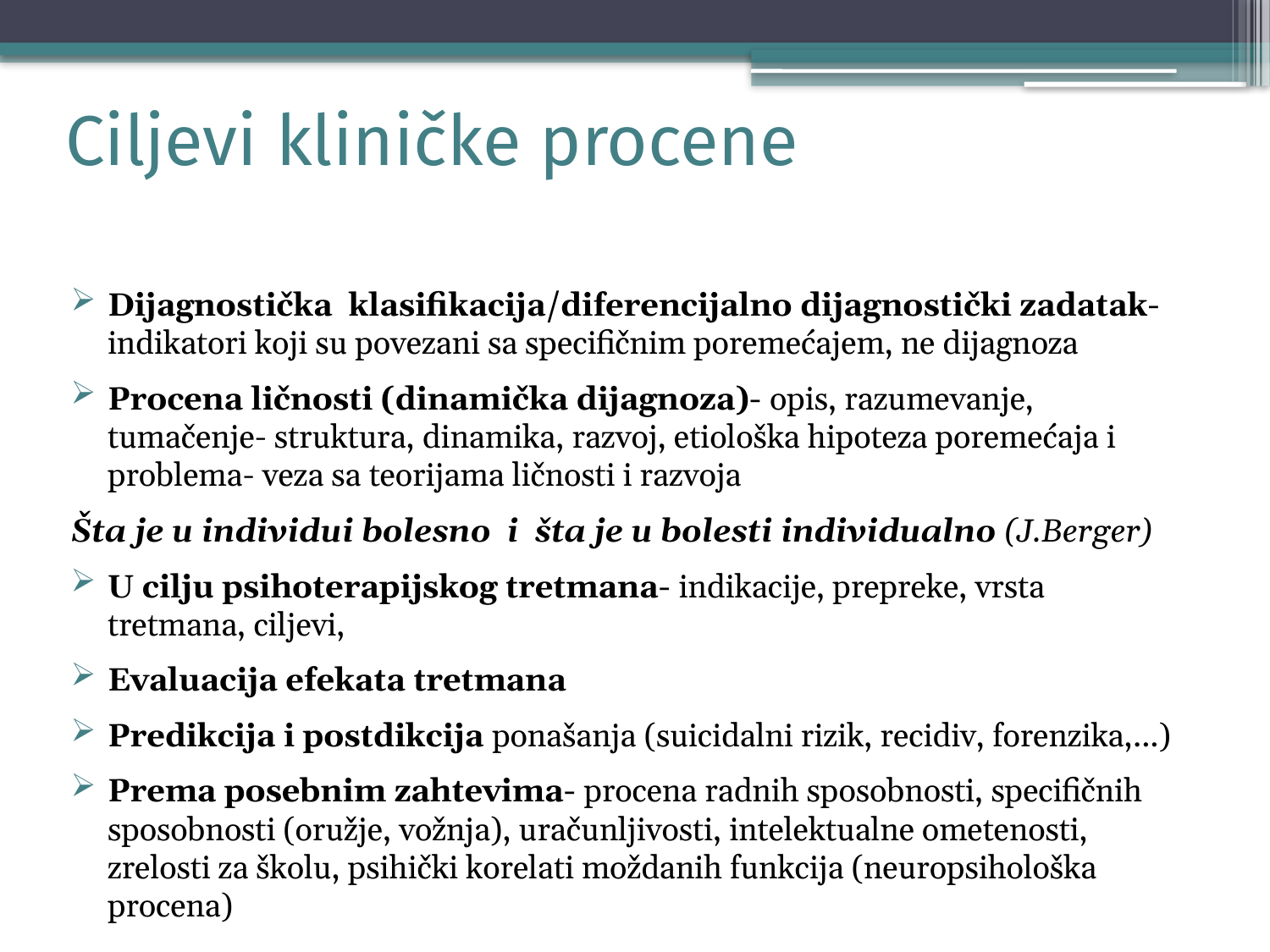

# Ciljevi kliničke procene

Dijagnostička  klasifikacija/diferencijalno dijagnostički zadatak- indikatori koji su povezani sa specifičnim poremećajem, ne dijagnoza
Procena ličnosti (dinamička dijagnoza)- opis, razumevanje, tumačenje- struktura, dinamika, razvoj, etiološka hipoteza poremećaja i problema- veza sa teorijama ličnosti i razvoja
Šta je u individui bolesno  i  šta je u bolesti individualno (J.Berger)
U cilju psihoterapijskog tretmana- indikacije, prepreke, vrsta tretmana, ciljevi,
Evaluacija efekata tretmana
Predikcija i postdikcija ponašanja (suicidalni rizik, recidiv, forenzika,...)
Prema posebnim zahtevima- procena radnih sposobnosti, specifičnih sposobnosti (oružje, vožnja), uračunljivosti, intelektualne ometenosti, zrelosti za školu, psihički korelati moždanih funkcija (neuropsihološka procena)